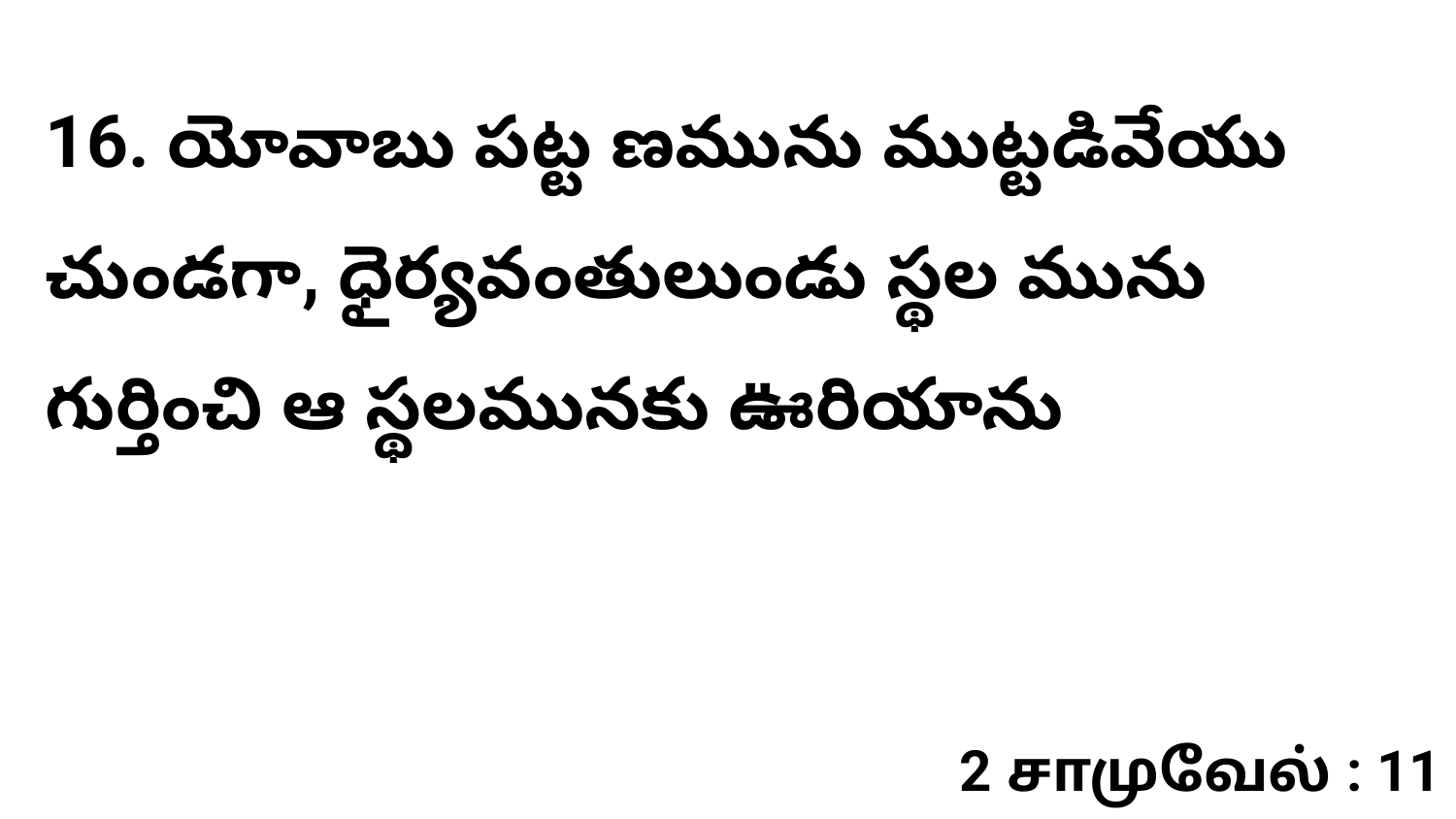

16. యోవాబు పట్ట ణమును ముట్టడివేయు చుండగా, ధైర్యవంతులుండు స్థల మును గుర్తించి ఆ స్థలమునకు ఊరియాను
2 சாமுவேல் : 11